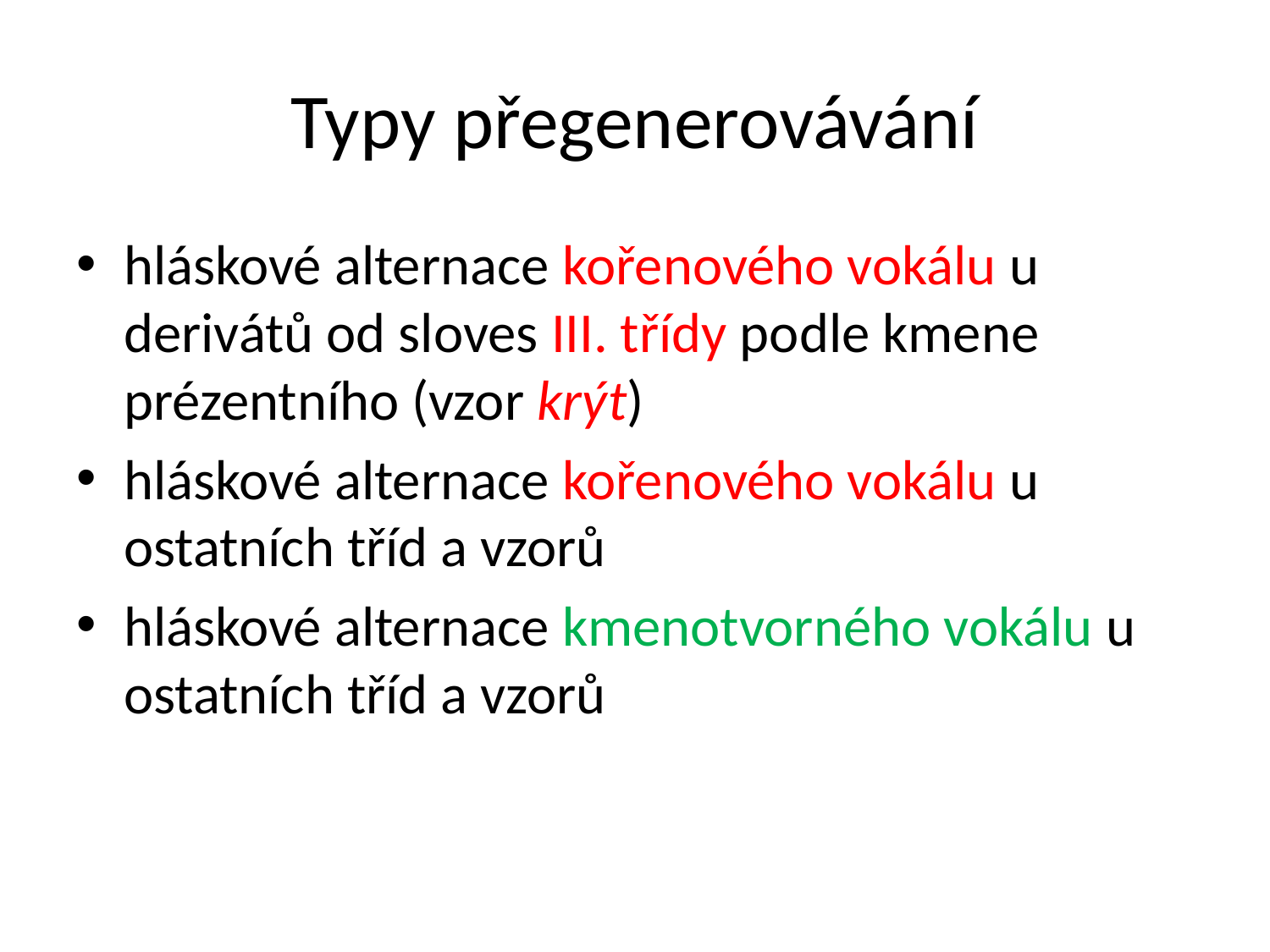

# Typy přegenerovávání
hláskové alternace kořenového vokálu u derivátů od sloves III. třídy podle kmene prézentního (vzor krýt)
hláskové alternace kořenového vokálu u ostatních tříd a vzorů
hláskové alternace kmenotvorného vokálu u ostatních tříd a vzorů